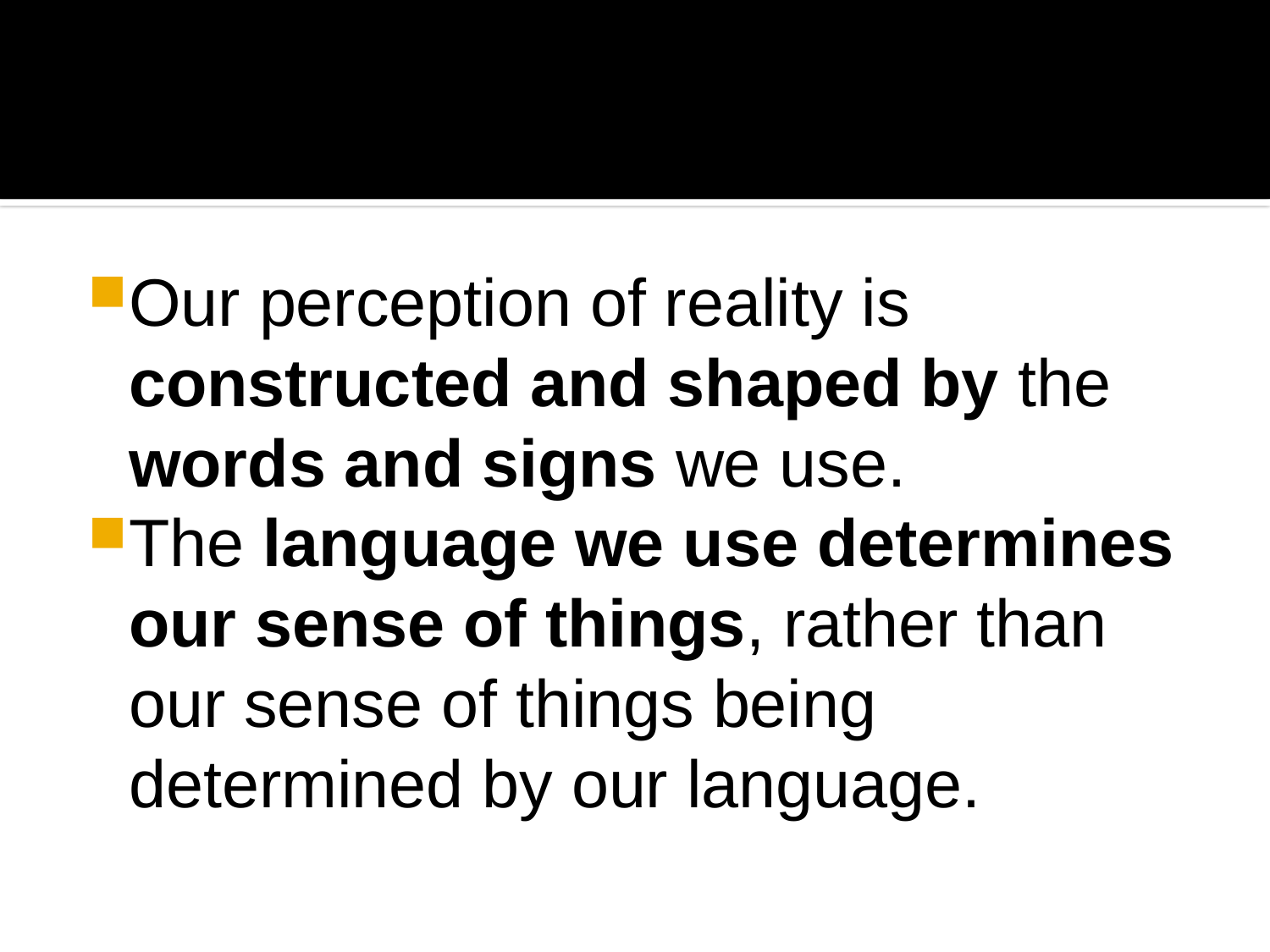

#
Our perception of reality is constructed and shaped by the words and signs we use.
The language we use determines our sense of things, rather than our sense of things being determined by our language.